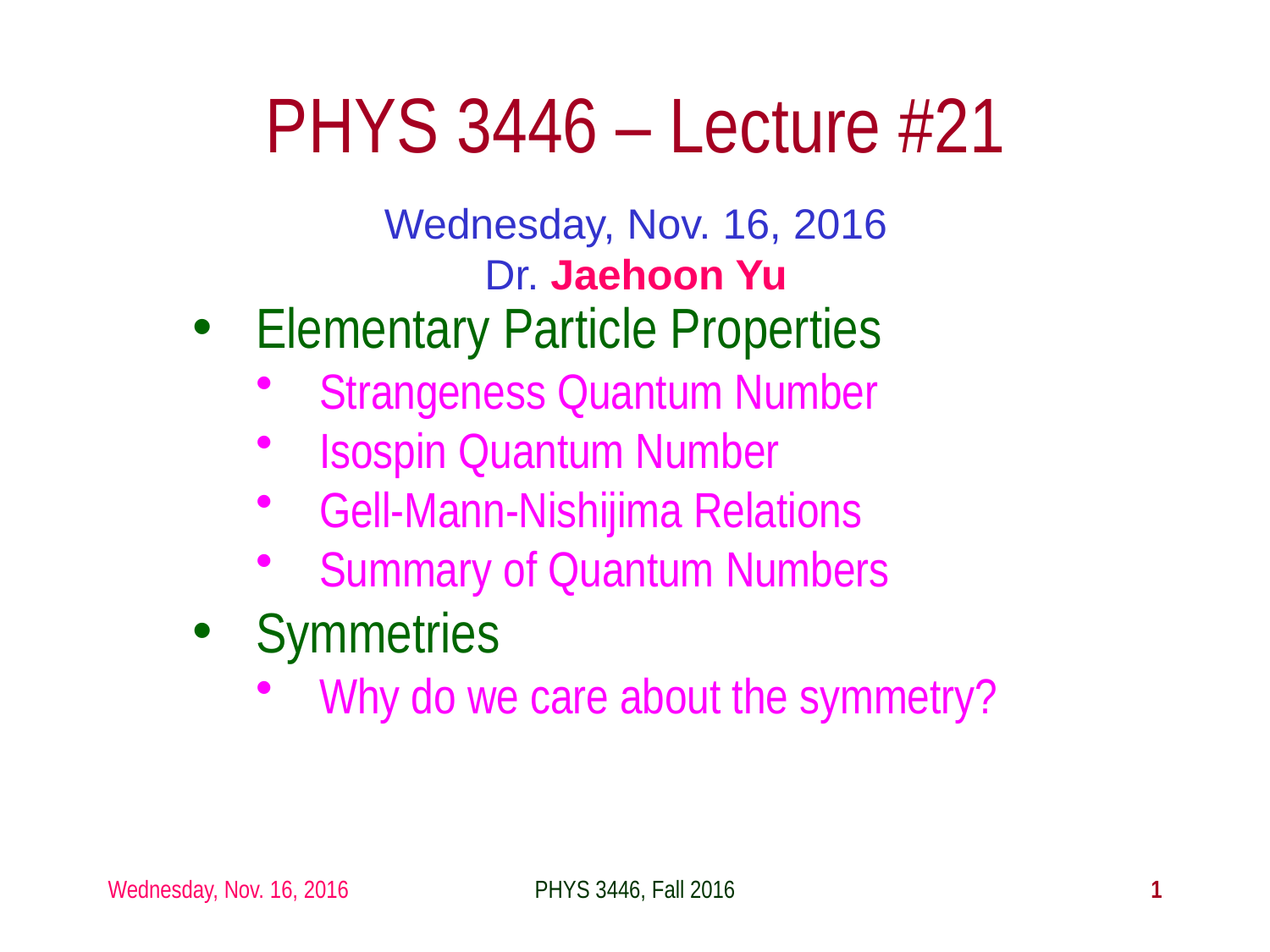

# PHYS 3446 – Lecture #21
Wednesday, Nov. 16, 2016
Dr. Jaehoon Yu
Elementary Particle Properties
Strangeness Quantum Number
Isospin Quantum Number
Gell-Mann-Nishijima Relations
Summary of Quantum Numbers
Symmetries
Why do we care about the symmetry?
Wednesday, Nov. 16, 2016
PHYS 3446, Fall 2016
1